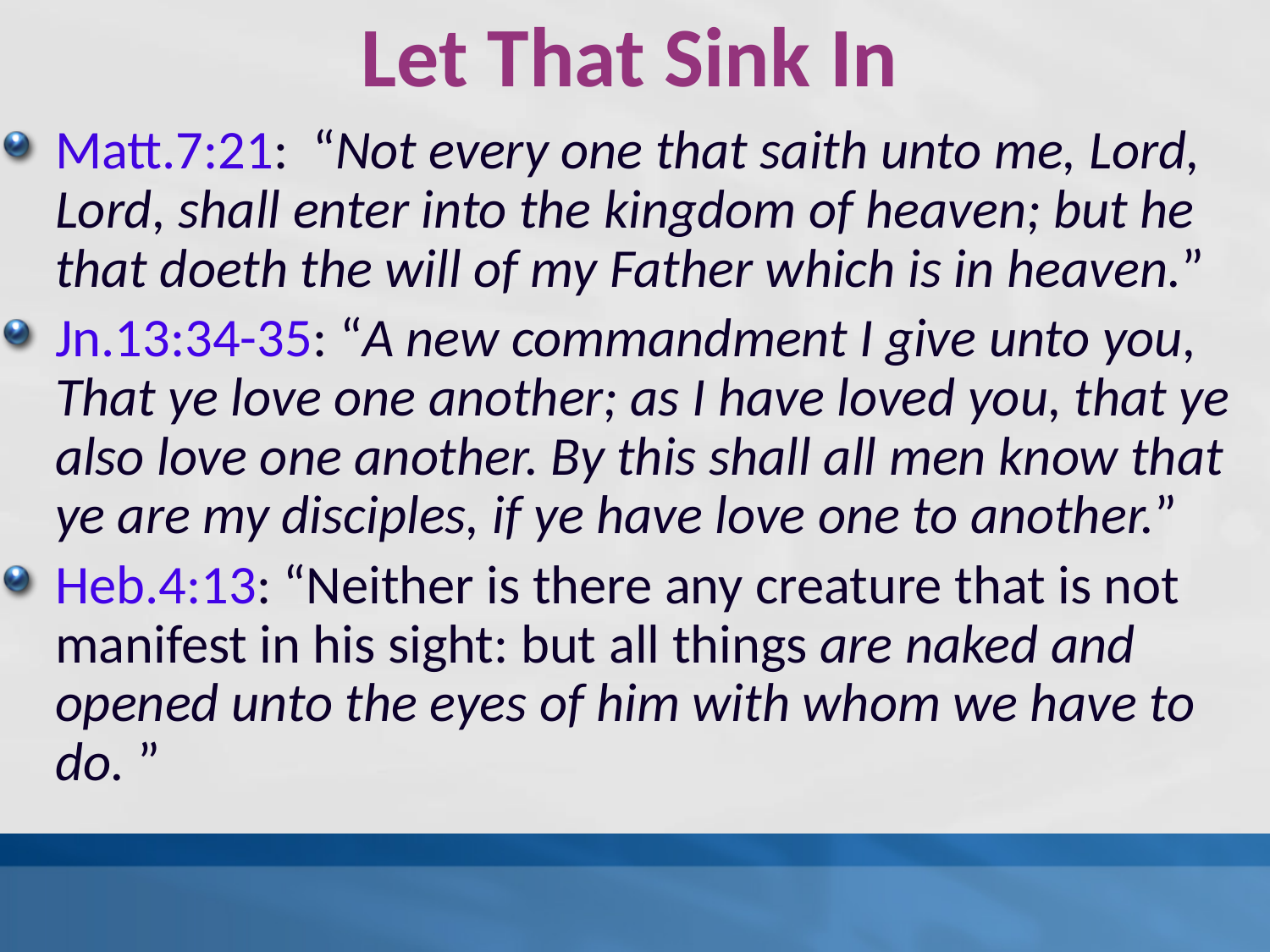

# Let That Sink In
Matt.7:21:  “Not every one that saith unto me, Lord, Lord, shall enter into the kingdom of heaven; but he that doeth the will of my Father which is in heaven.”
Jn.13:34-35: “A new commandment I give unto you, That ye love one another; as I have loved you, that ye also love one another. By this shall all men know that ye are my disciples, if ye have love one to another.”
Heb.4:13: “Neither is there any creature that is not manifest in his sight: but all things are naked and opened unto the eyes of him with whom we have to do. ”